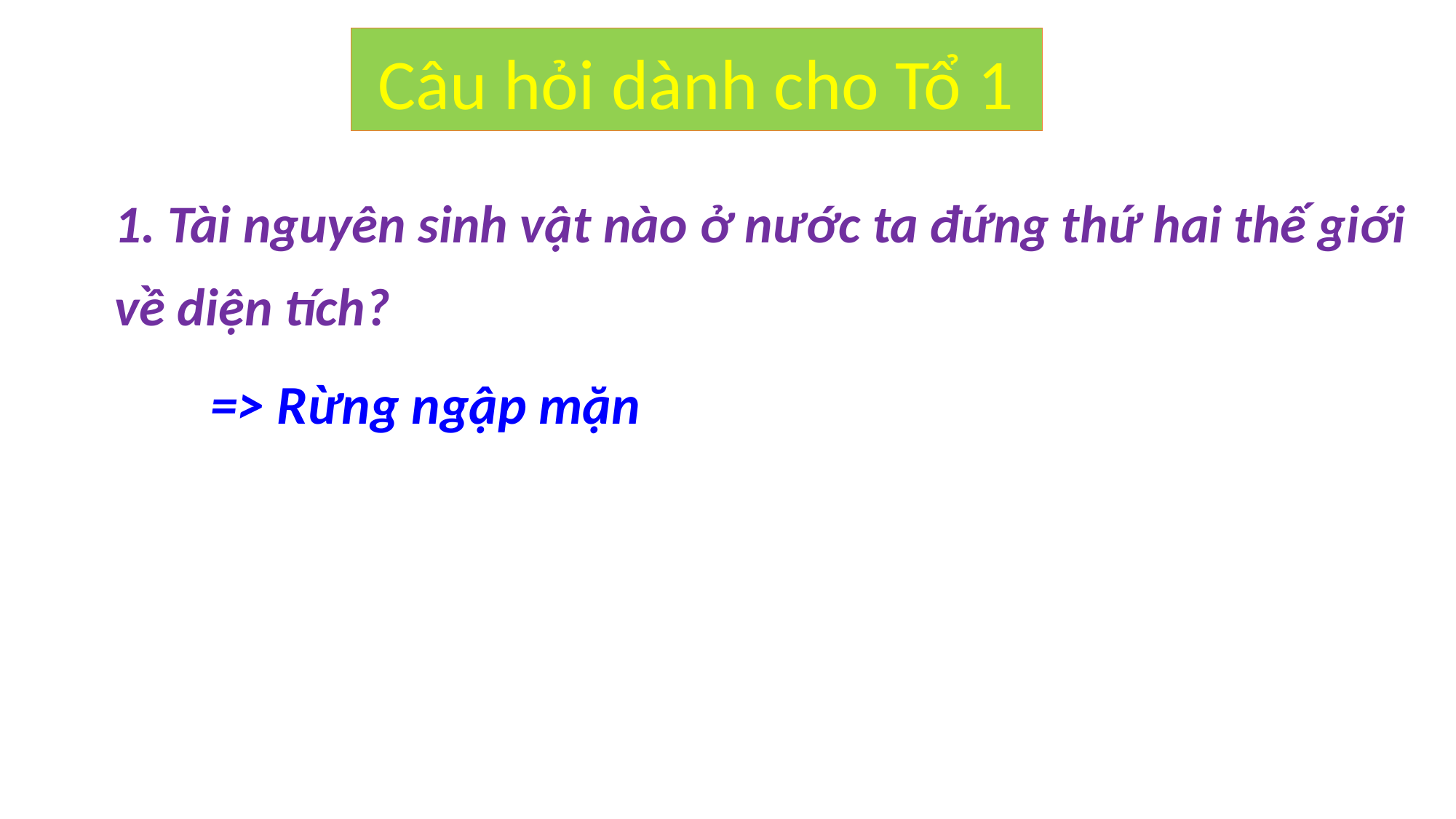

# Câu hỏi dành cho Tổ 1
1. Tài nguyên sinh vật nào ở nước ta đứng thứ hai thế giới về diện tích?
4
=> Rừng ngập mặn
3
1
2